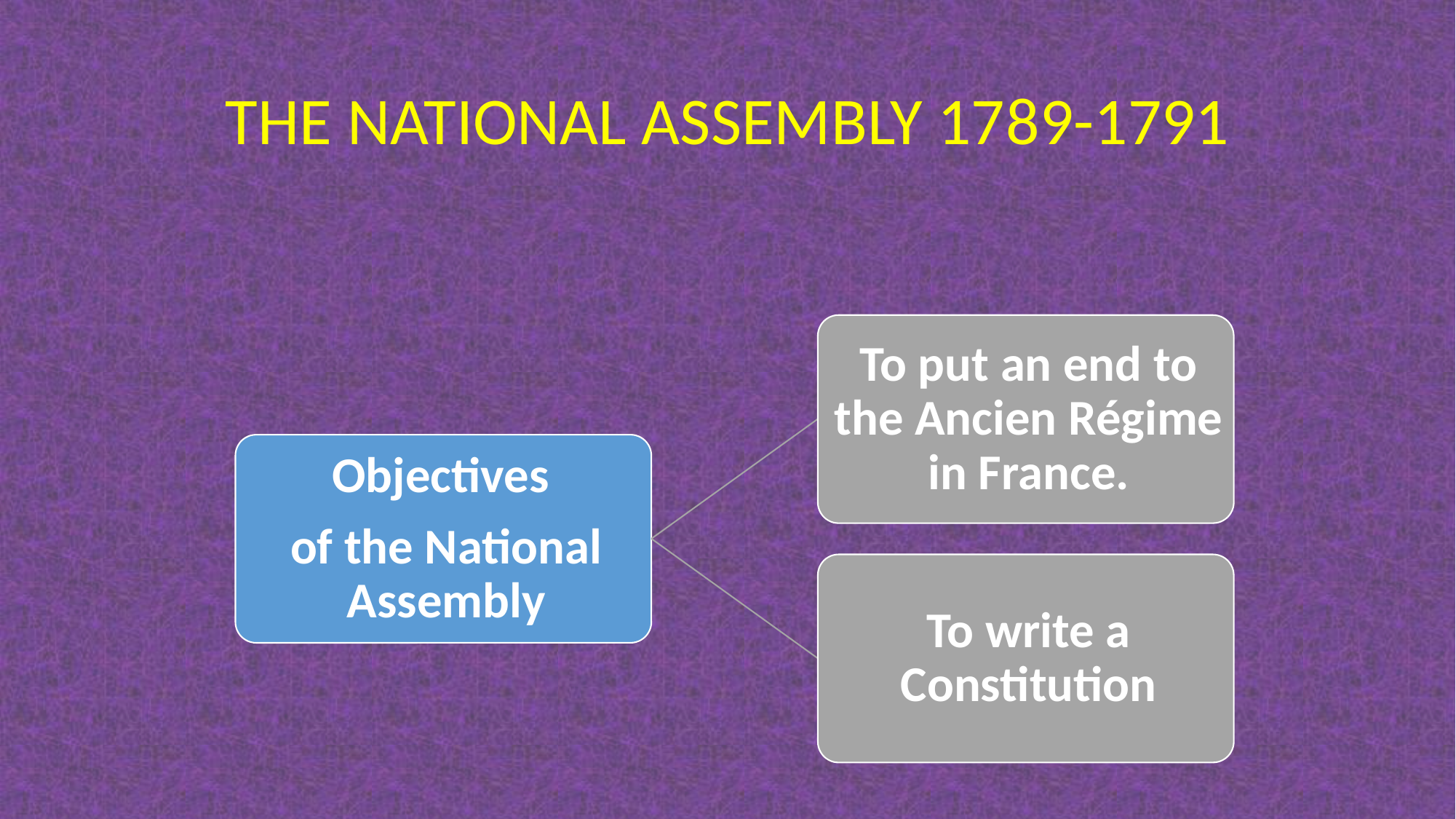

# THE NATIONAL ASSEMBLY 1789-1791
Objectives
of the National Assembly

To put an end to the Ancien Régime in France.

To write a Constitution